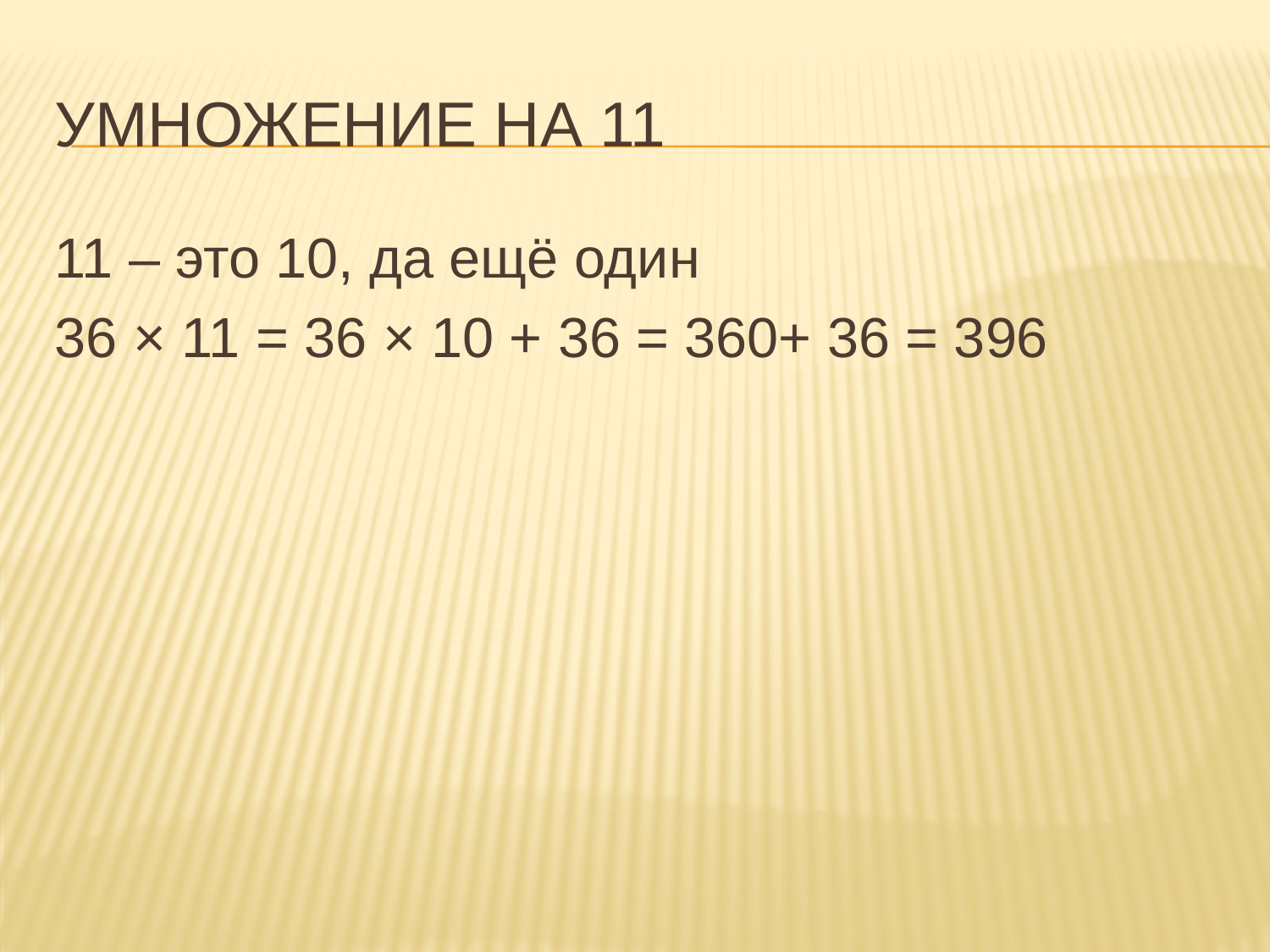

# Умножение на 11
11 – это 10, да ещё один
36 × 11 = 36 × 10 + 36 = 360+ 36 = 396